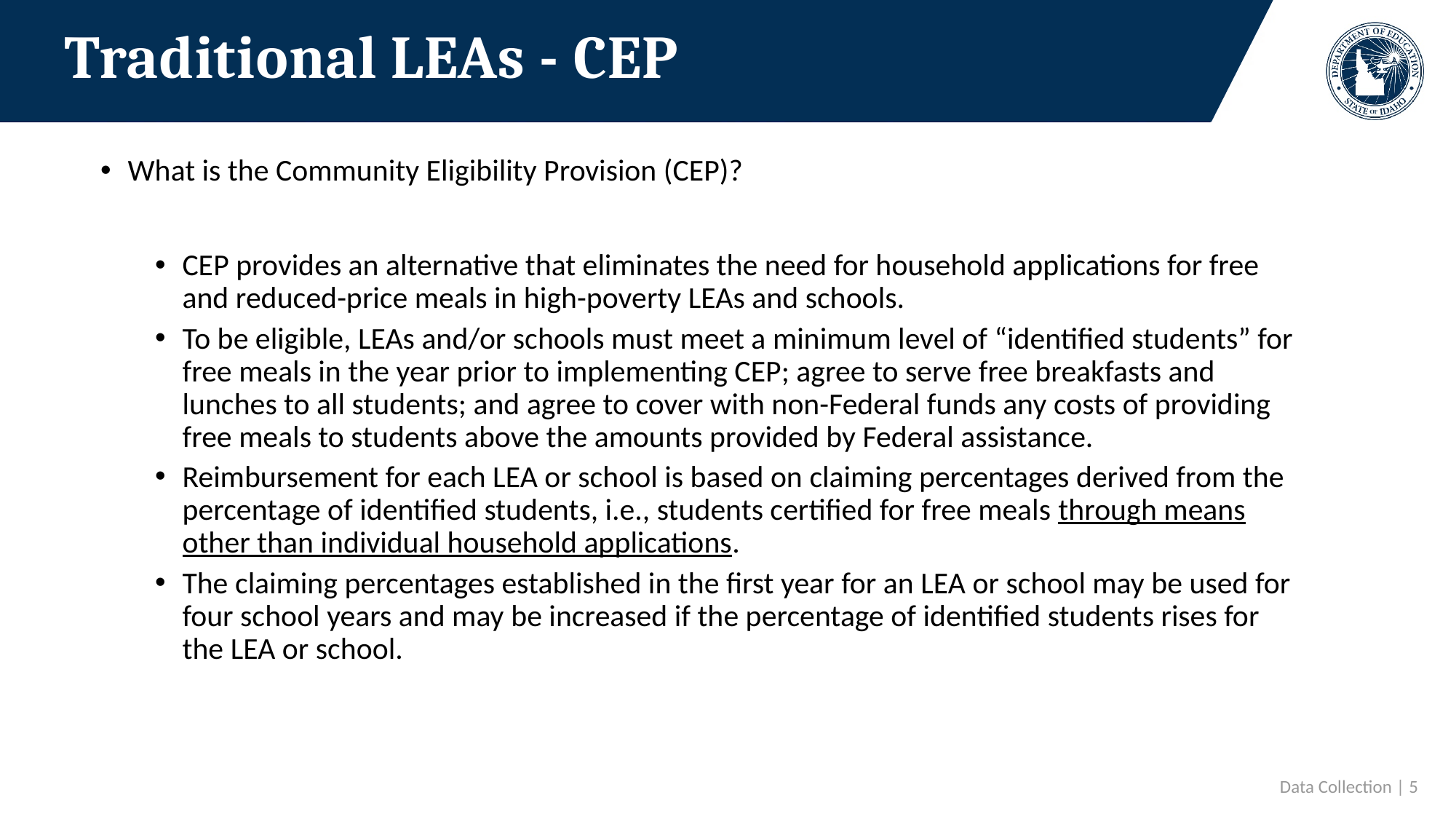

# Traditional LEAs - CEP
What is the Community Eligibility Provision (CEP)?

CEP provides an alternative that eliminates the need for household applications for free and reduced-price meals in high-poverty LEAs and schools.
To be eligible, LEAs and/or schools must meet a minimum level of “identified students” for free meals in the year prior to implementing CEP; agree to serve free breakfasts and lunches to all students; and agree to cover with non-Federal funds any costs of providing free meals to students above the amounts provided by Federal assistance.
Reimbursement for each LEA or school is based on claiming percentages derived from the percentage of identified students, i.e., students certified for free meals through means other than individual household applications.
The claiming percentages established in the first year for an LEA or school may be used for four school years and may be increased if the percentage of identified students rises for the LEA or school.

 Data Collection | 5